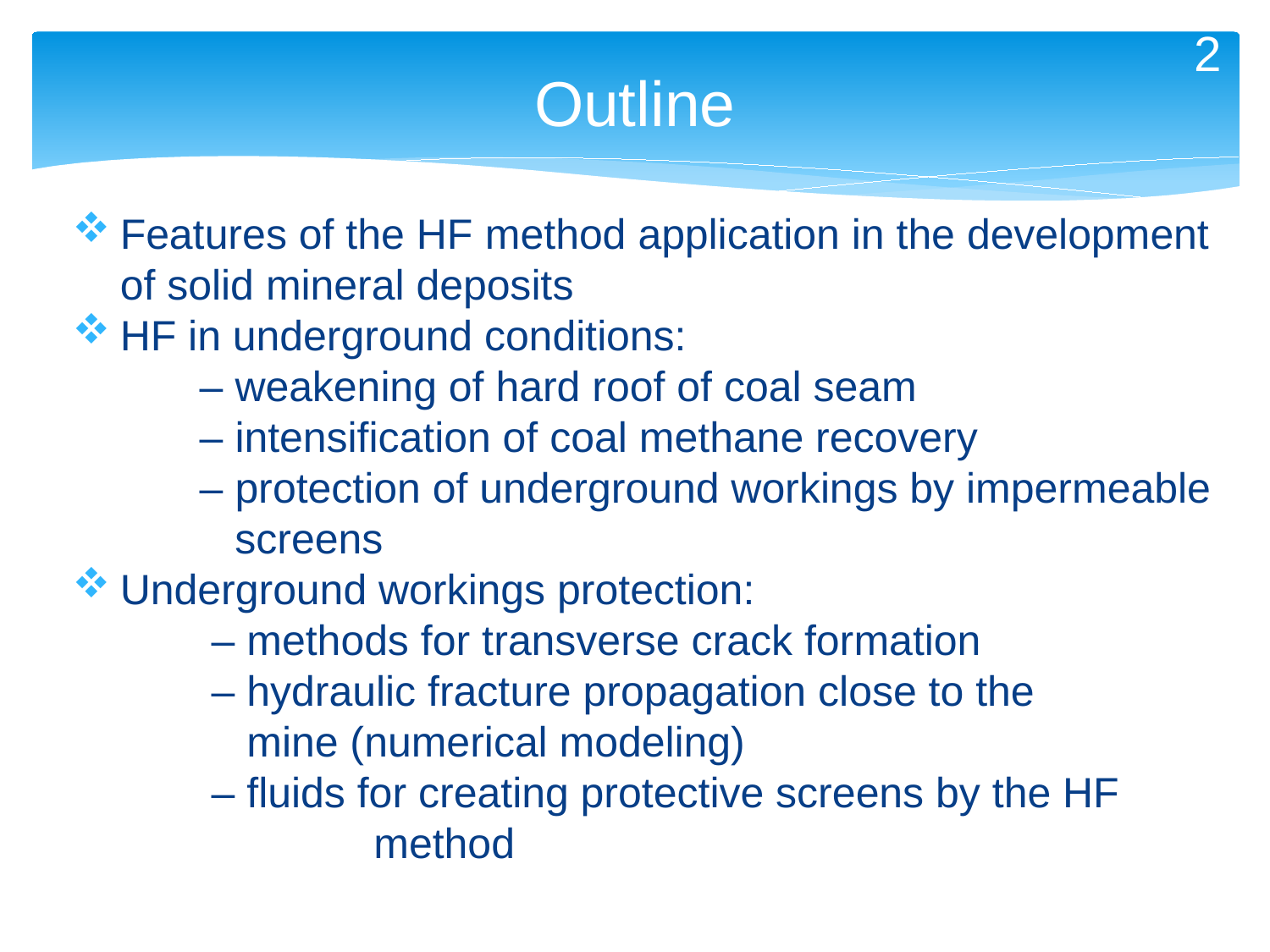

# Outline
Features of the HF method application in the development of solid mineral deposits
HF in underground conditions:
	– weakening of hard roof of coal seam
	– intensification of coal methane recovery
	– protection of underground workings by impermeable 	   screens
Underground workings protection:
	 – methods for transverse crack formation
	 – hydraulic fracture propagation close to the    	 	    mine (numerical modeling)
	 – fluids for creating protective screens by the HF 	 	    method